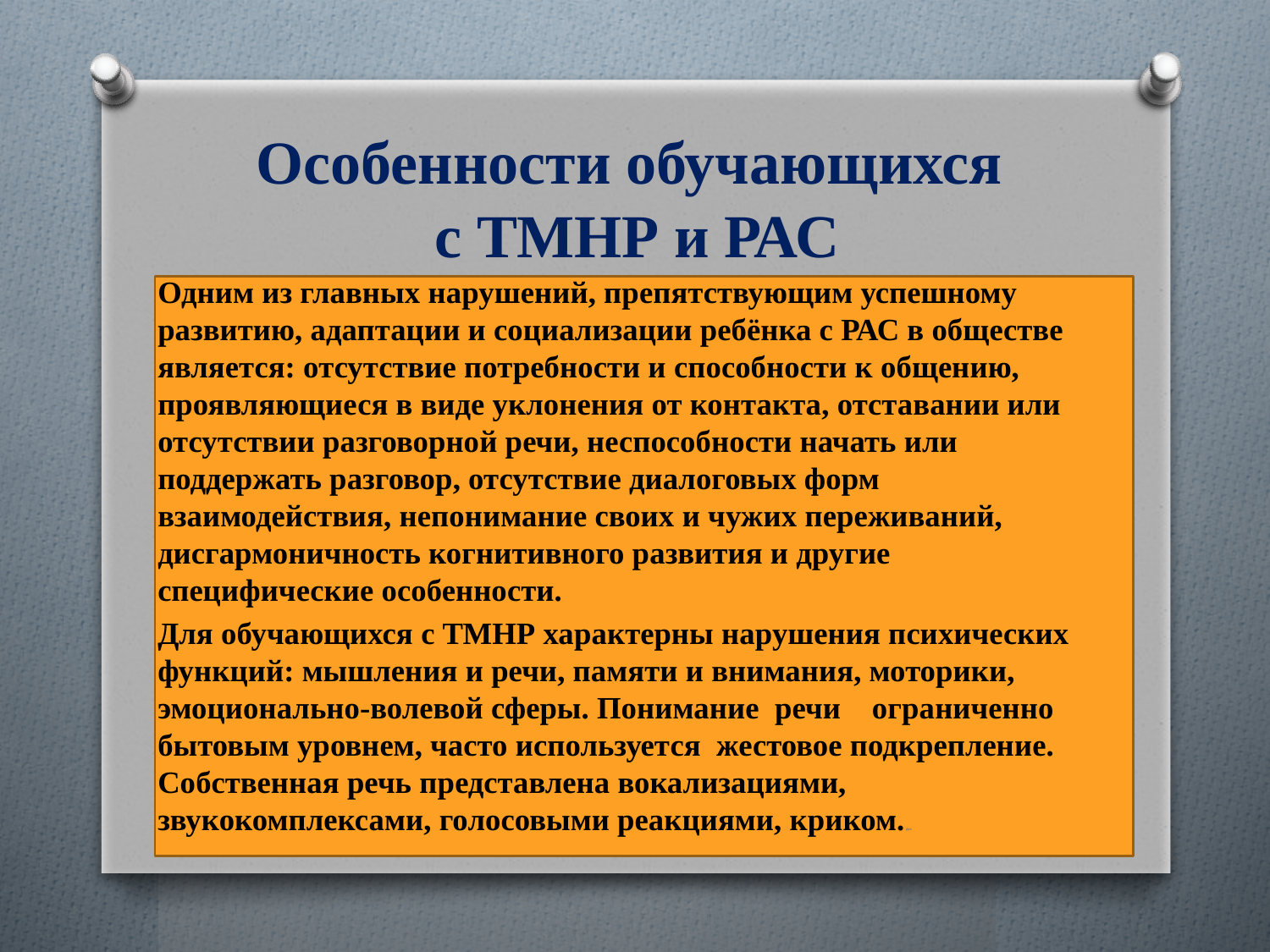

# Особенности обучающихся с ТМНР и РАС
Одним из главных нарушений, препятствующим успешному развитию, адаптации и социализации ребёнка с РАС в обществе является: отсутствие потребности и способности к общению, проявляющиеся в виде уклонения от контакта, отставании или отсутствии разговорной речи, неспособности начать или поддержать разговор, отсутствие диалоговых форм взаимодействия, непонимание своих и чужих переживаний, дисгармоничность когнитивного развития и другие специфические особенности.
Для обучающихся с ТМНР характерны нарушения психических функций: мышления и речи, памяти и внимания, моторики, эмоционально-волевой сферы. Понимание  речи    ограниченно бытовым уровнем, часто используется  жестовое подкрепление. Собственная речь представлена вокализациями, звукокомплексами, голосовыми реакциями, криком. Для